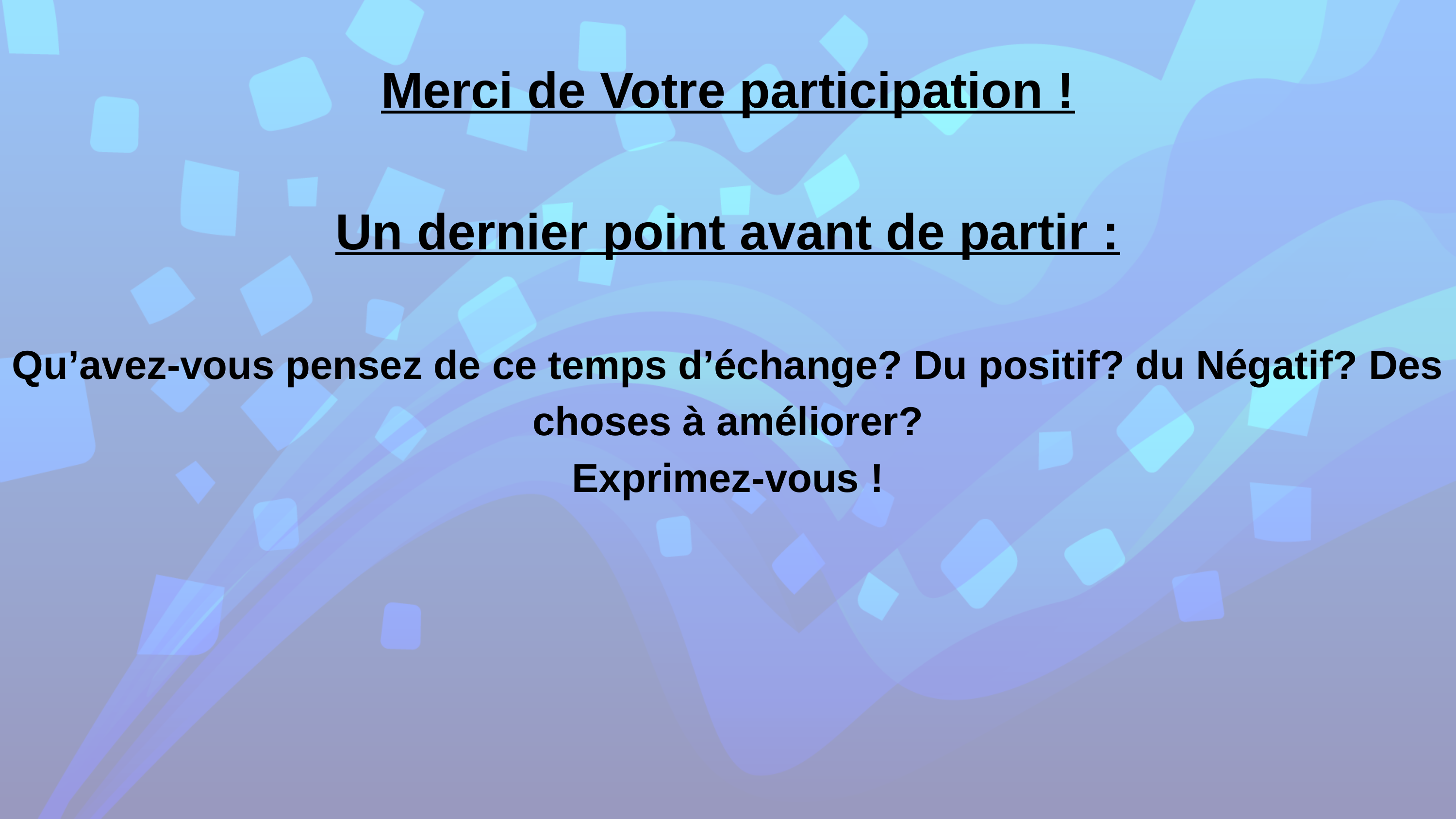

Merci de Votre participation !

Un dernier point avant de partir :

Qu’avez-vous pensez de ce temps d’échange? Du positif? du Négatif? Des choses à améliorer?
Exprimez-vous !